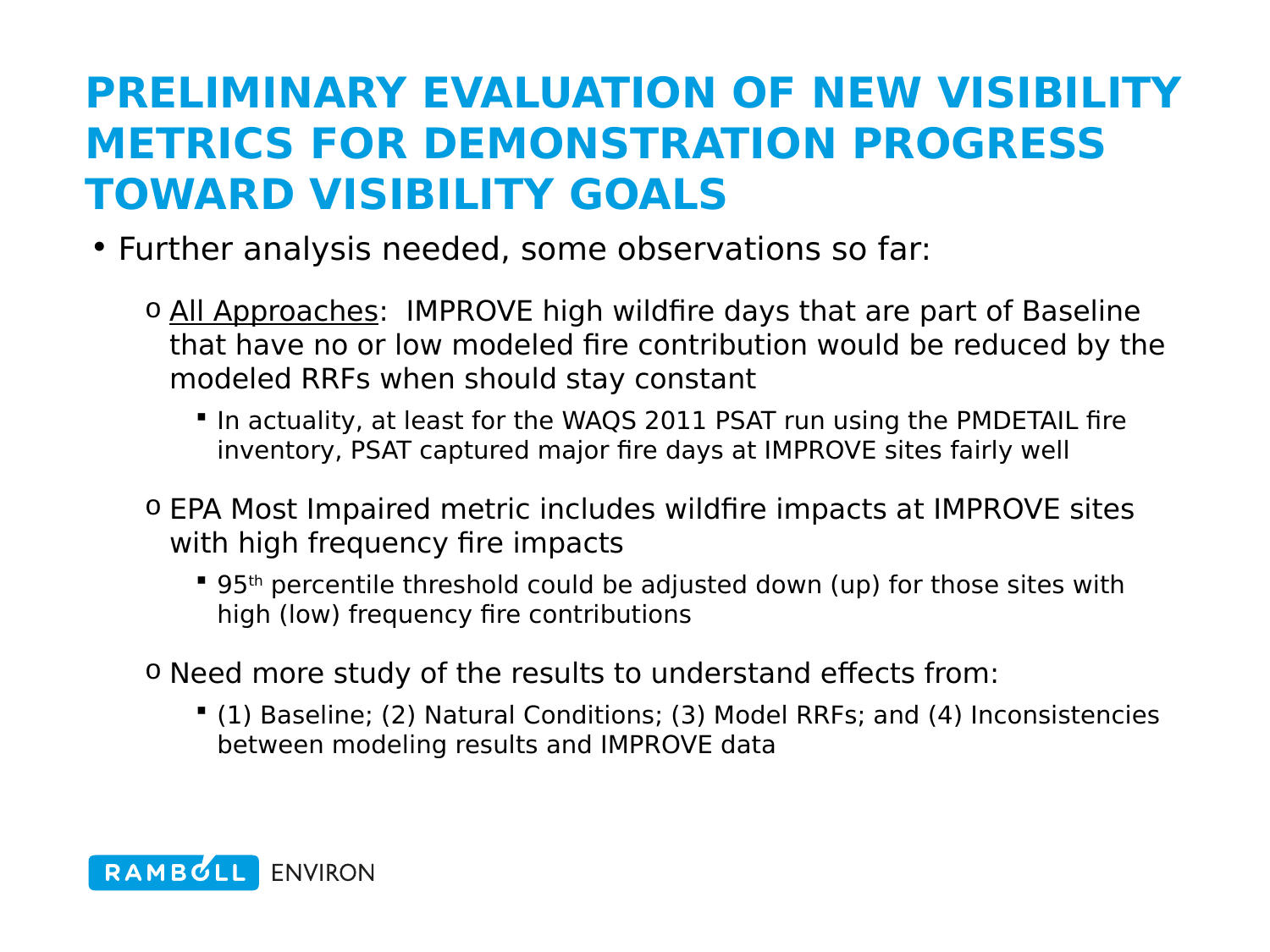

# Preliminary evaluation of new visibility metrics for demonstration progress toward visibility goals
Further analysis needed, some observations so far:
All Approaches:  IMPROVE high wildfire days that are part of Baseline that have no or low modeled fire contribution would be reduced by the modeled RRFs when should stay constant
In actuality, at least for the WAQS 2011 PSAT run using the PMDETAIL fire inventory, PSAT captured major fire days at IMPROVE sites fairly well
EPA Most Impaired metric includes wildfire impacts at IMPROVE sites with high frequency fire impacts
95th percentile threshold could be adjusted down (up) for those sites with high (low) frequency fire contributions
Need more study of the results to understand effects from:
(1) Baseline; (2) Natural Conditions; (3) Model RRFs; and (4) Inconsistencies between modeling results and IMPROVE data